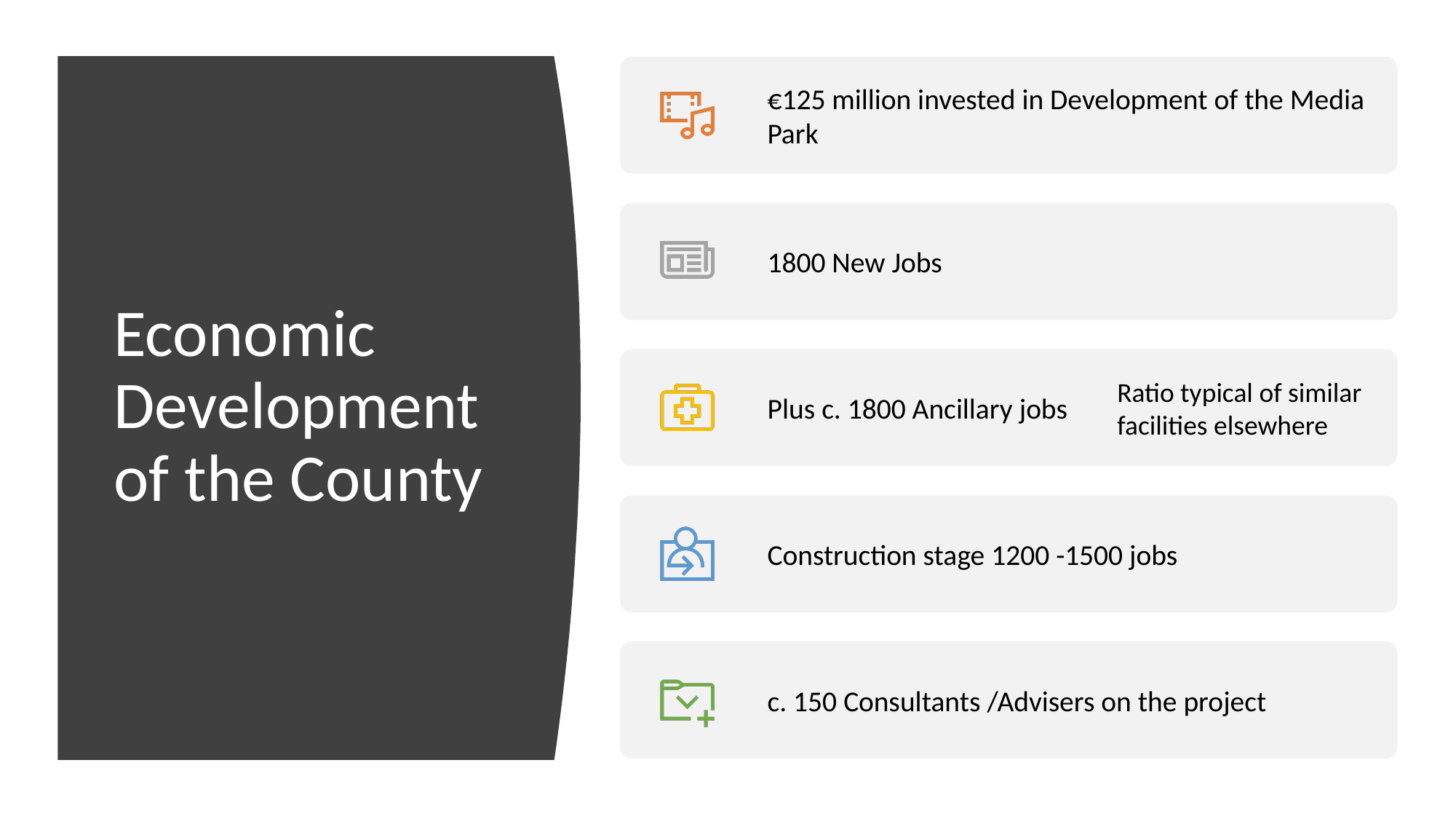

€125 million invested in Development of the Media Park
1800 New Jobs
Plus c. 1800 Ancillary jobs
Ratio typical of similar facilities elsewhere
Construction stage 1200 -1500 jobs
c. 150 Consultants /Advisers on the project

# Economic Development of the County